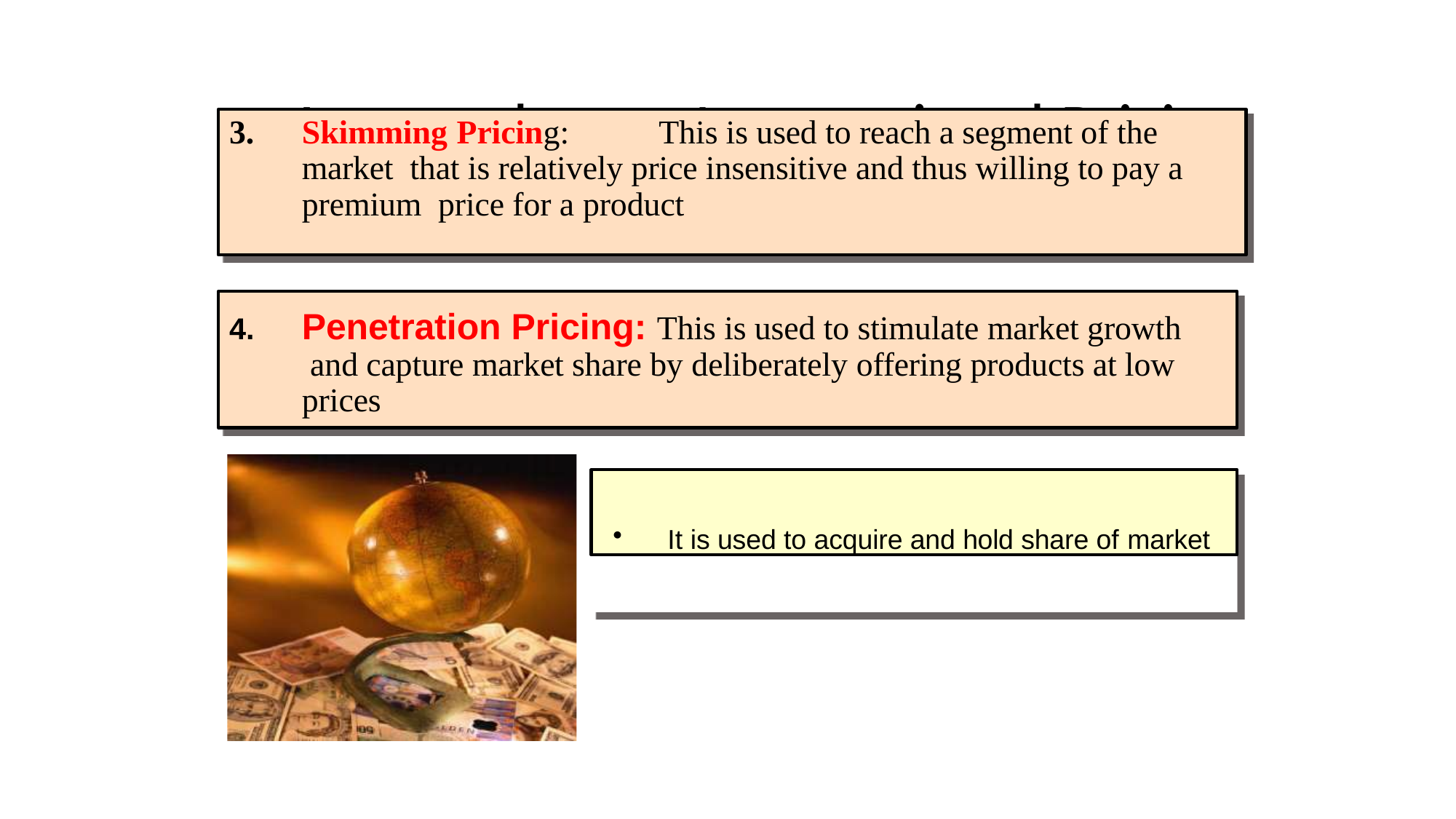

# Approaches to International Pricing
Skimming Pricing:	This is used to reach a segment of the market  that is relatively price insensitive and thus willing to pay a premium  price for a product

Penetration Pricing: This is used to stimulate market growth  and capture market share by deliberately offering products at low  prices

It is used to acquire and hold share of market